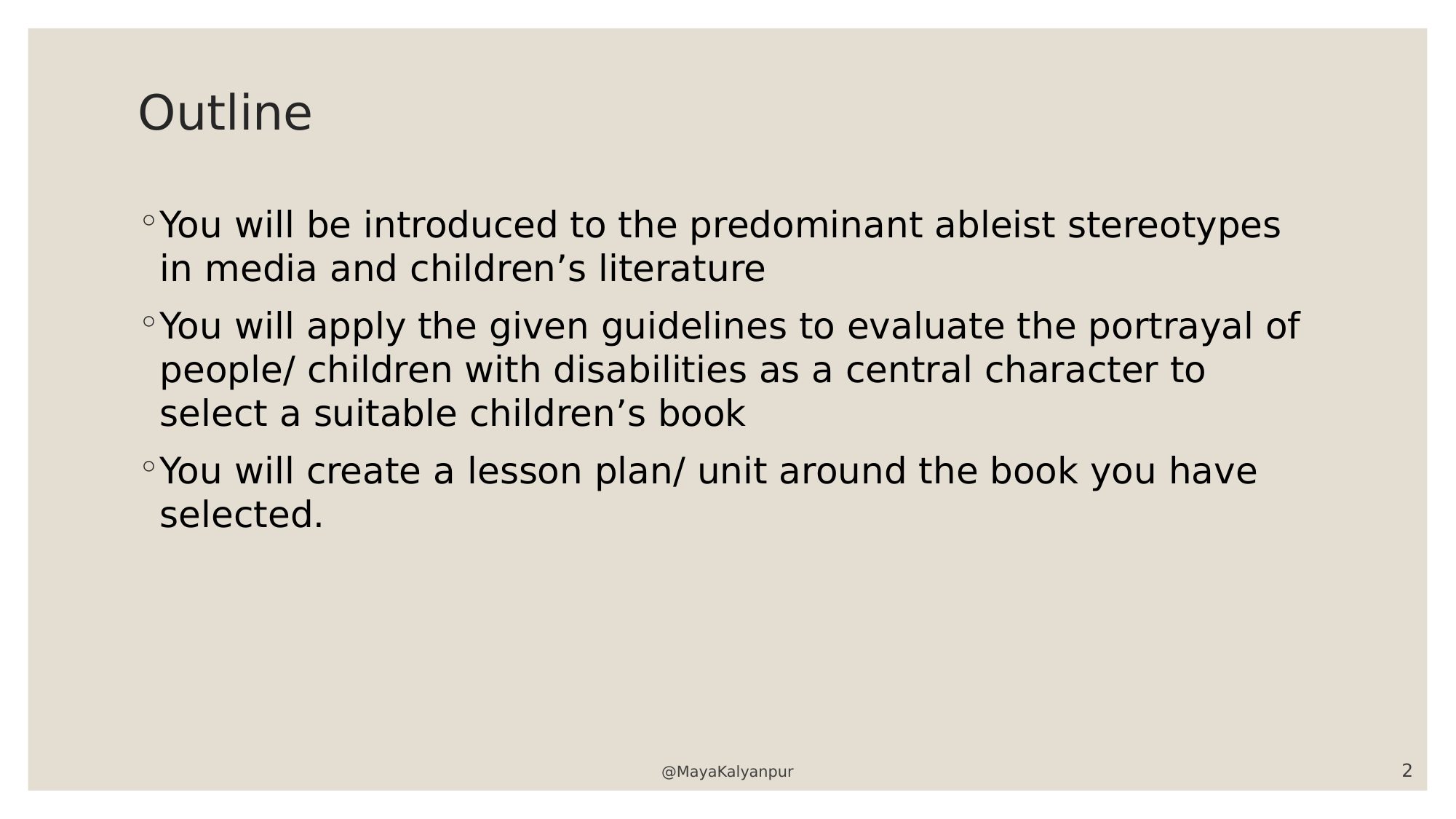

# Outline
You will be introduced to the predominant ableist stereotypes in media and children’s literature
You will apply the given guidelines to evaluate the portrayal of people/ children with disabilities as a central character to select a suitable children’s book
You will create a lesson plan/ unit around the book you have selected.
@MayaKalyanpur
2